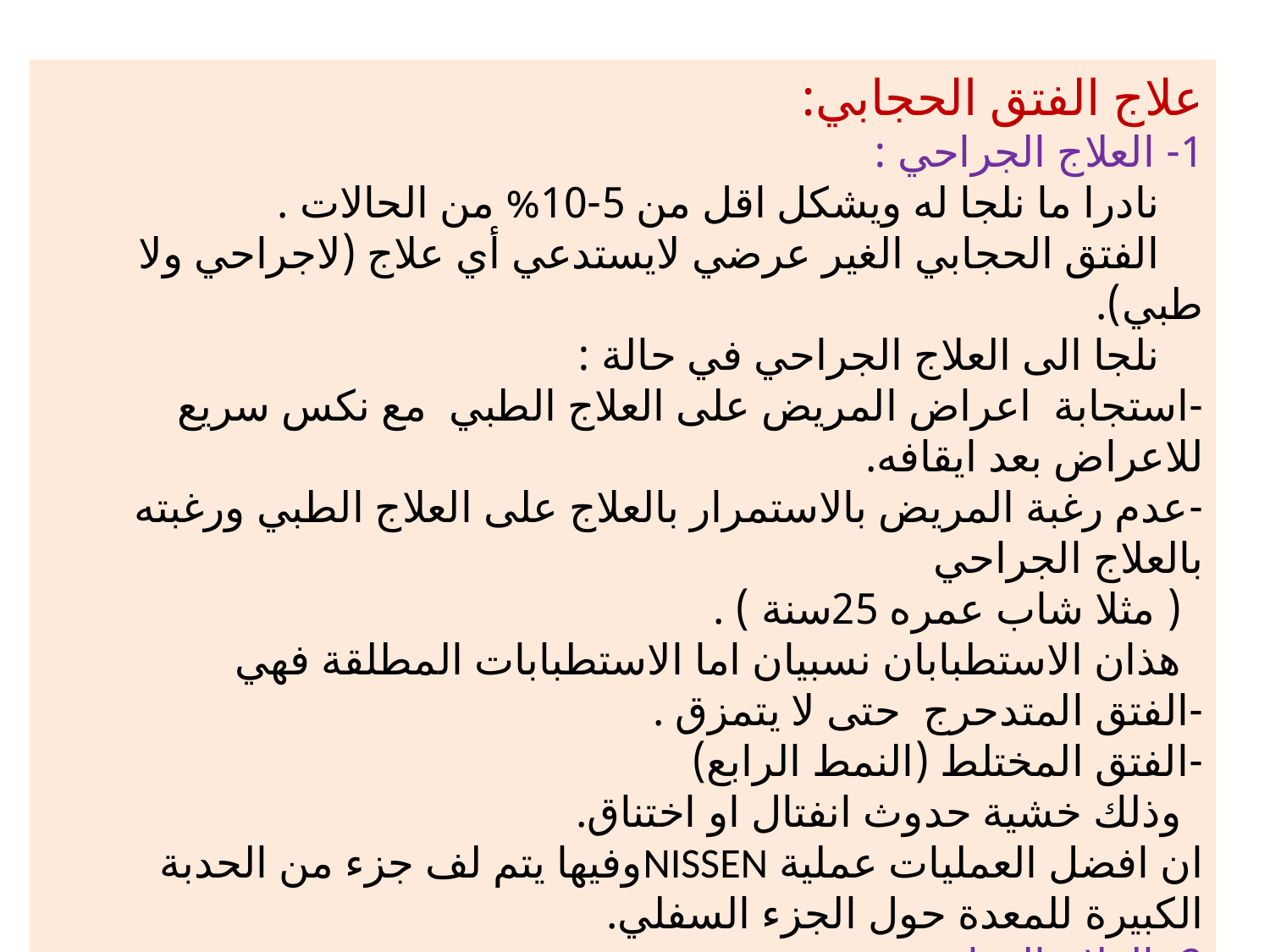

علاج الفتق الحجابي:
1- العلاج الجراحي :
    نادرا ما نلجا له ويشكل اقل من 5-10% من الحالات .
    الفتق الحجابي الغير عرضي لايستدعي أي علاج (لاجراحي ولا طبي).
    نلجا الى العلاج الجراحي في حالة :
-استجابة  اعراض المريض على العلاج الطبي  مع نكس سريع للاعراض بعد ايقافه.
-عدم رغبة المريض بالاستمرار بالعلاج على العلاج الطبي ورغبته بالعلاج الجراحي
  ( مثلا شاب عمره 25سنة ) .
  هذان الاستطبابان نسبيان اما الاستطبابات المطلقة فهي
-الفتق المتدحرج  حتى لا يتمزق .
-الفتق المختلط (النمط الرابع)
  وذلك خشية حدوث انفتال او اختناق.
ان افضل العمليات عملية NISSENوفيها يتم لف جزء من الحدبة الكبيرة للمعدة حول الجزء السفلي.
2- العلاج الدوائي: